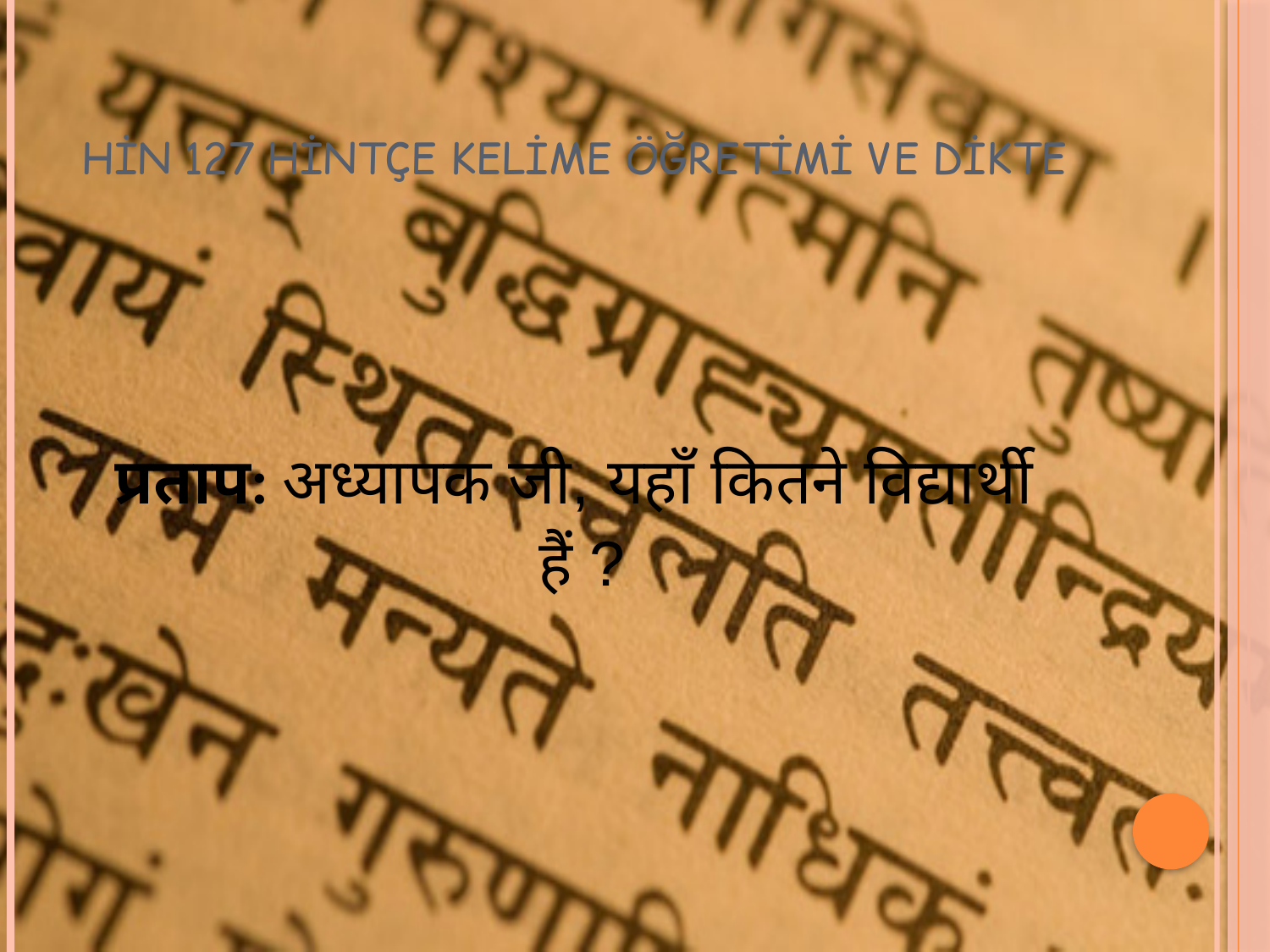

# HİN 127 HİNTÇE KELİME ÖĞRETİMİ VE DİKTE

प्रताप: अध्यापक जी, यहाँ कितने विद्यार्थी  हैं ?